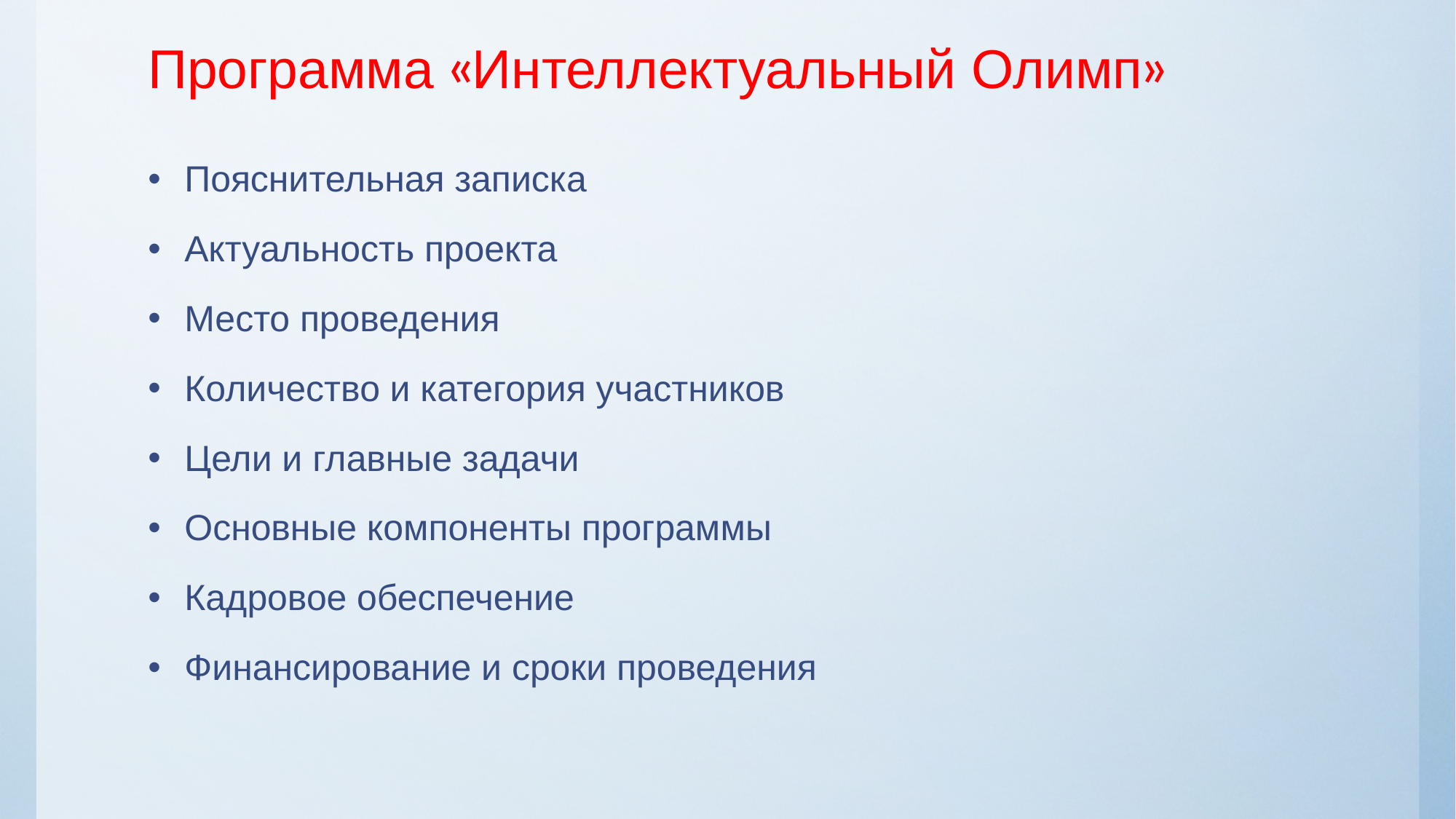

# Программа «Интеллектуальный Олимп»
Пояснительная записка
Актуальность проекта
Место проведения
Количество и категория участников
Цели и главные задачи
Основные компоненты программы
Кадровое обеспечение
Финансирование и сроки проведения